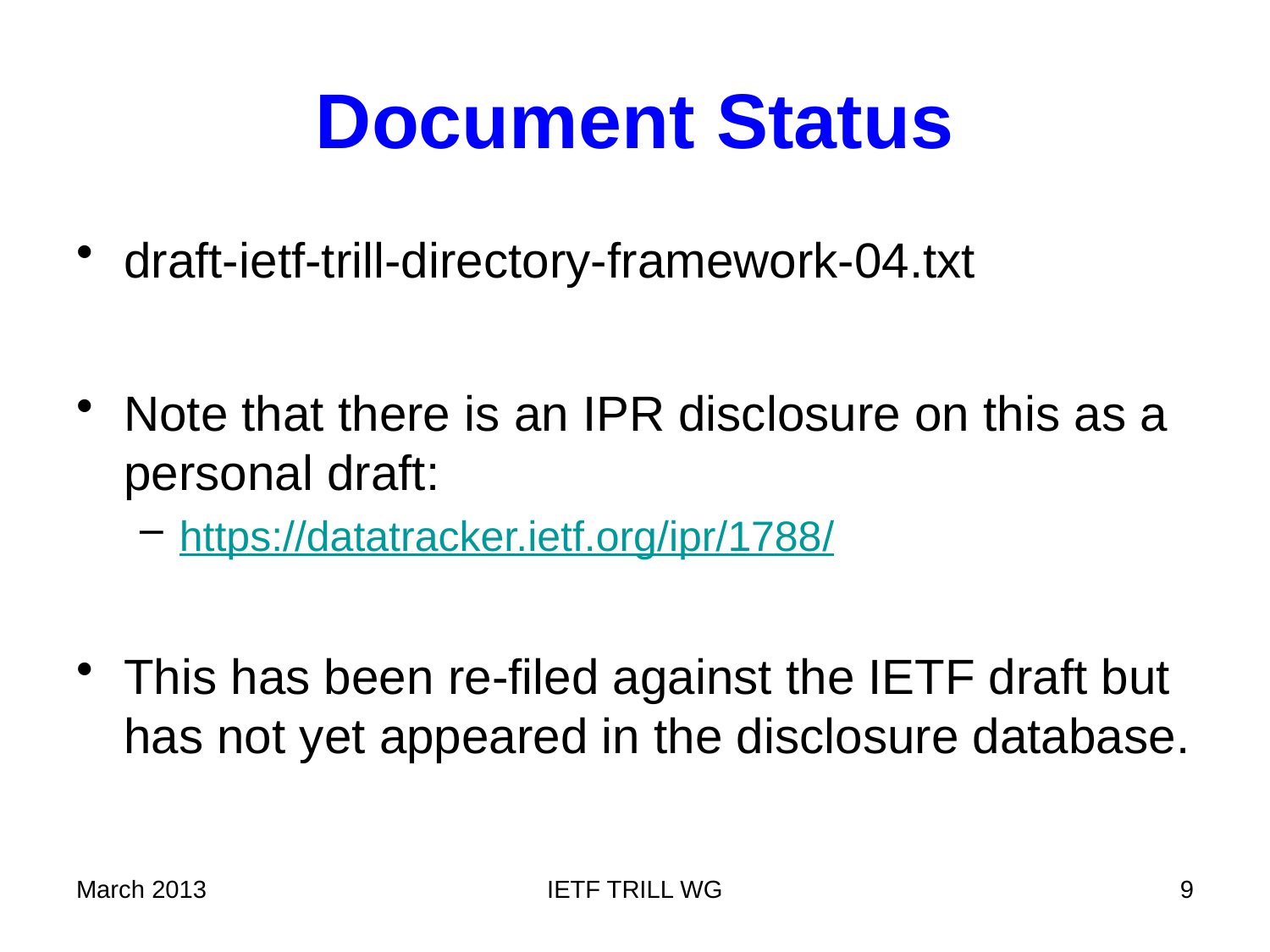

# Document Status
draft-ietf-trill-directory-framework-04.txt

Note that there is an IPR disclosure on this as a personal draft:
https://datatracker.ietf.org/ipr/1788/

This has been re-filed against the IETF draft but has not yet appeared in the disclosure database.

March 2013
IETF TRILL WG
9